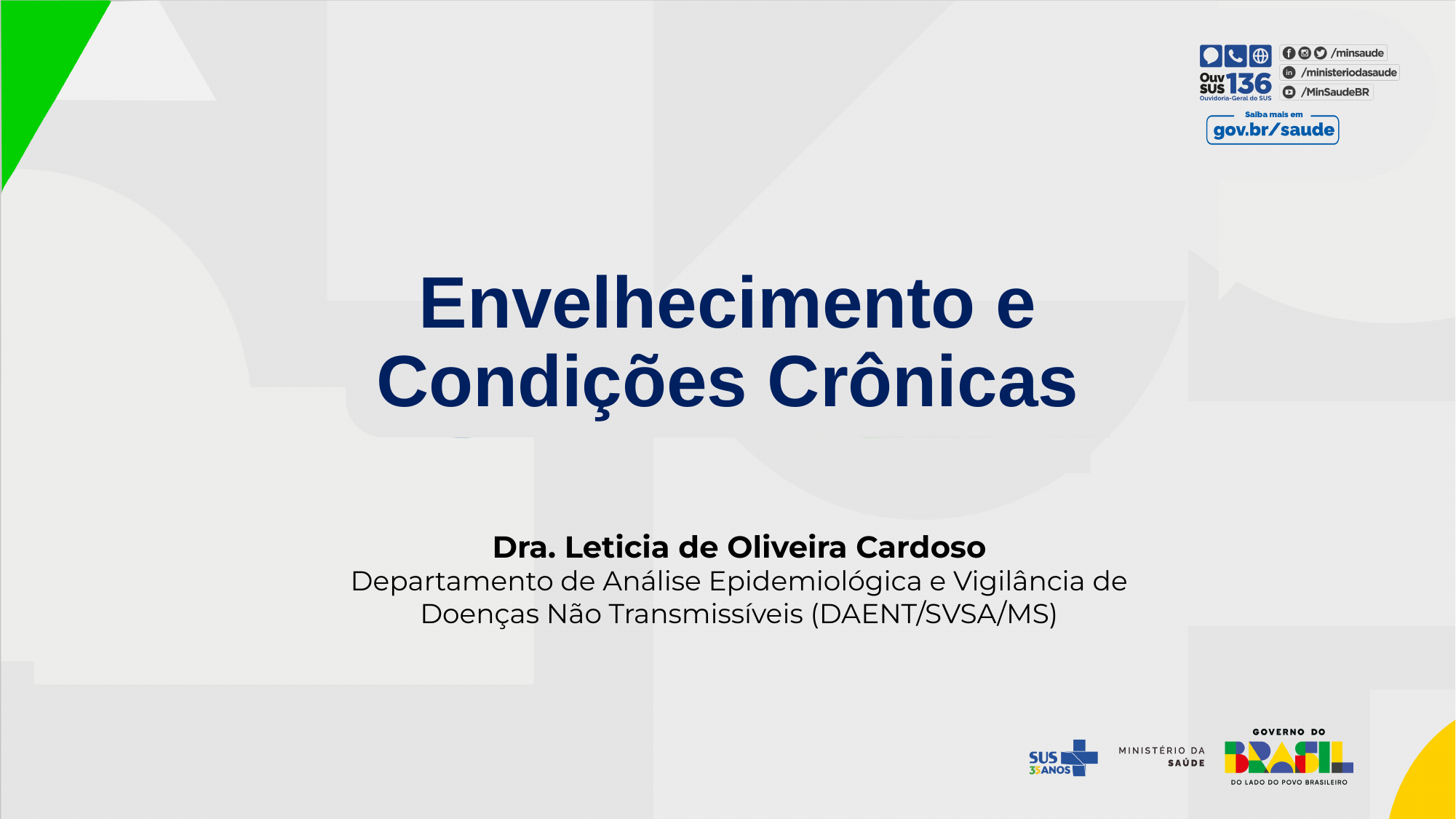

# Envelhecimento e Condições Crônicas
Dra. Leticia de Oliveira Cardoso
Departamento de Análise Epidemiológica e Vigilância de Doenças Não Transmissíveis (DAENT/SVSA/MS)